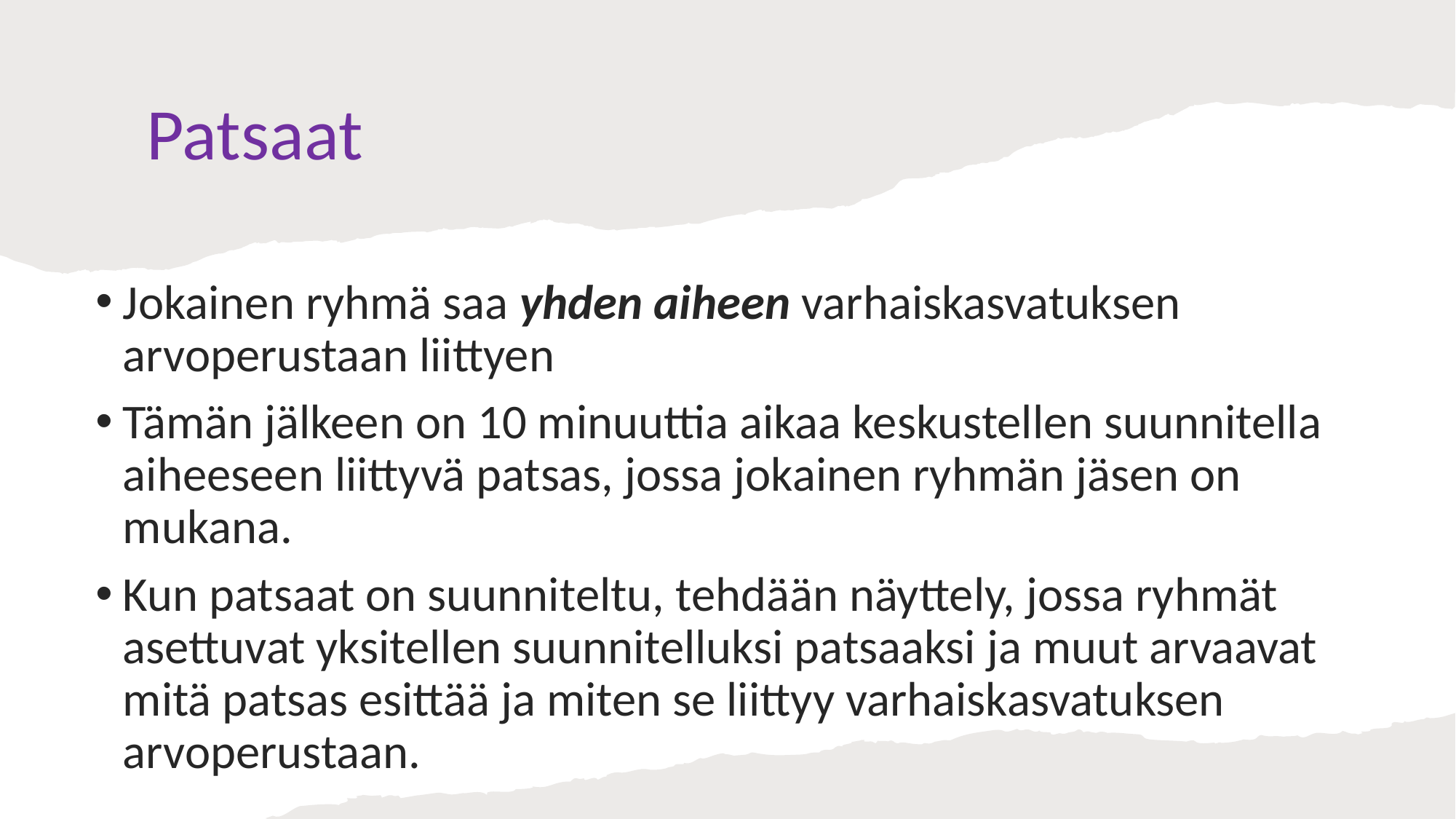

# Patsaat
Jokainen ryhmä saa yhden aiheen varhaiskasvatuksen arvoperustaan liittyen
Tämän jälkeen on 10 minuuttia aikaa keskustellen suunnitella aiheeseen liittyvä patsas, jossa jokainen ryhmän jäsen on mukana.
Kun patsaat on suunniteltu, tehdään näyttely, jossa ryhmät asettuvat yksitellen suunnitelluksi patsaaksi ja muut arvaavat mitä patsas esittää ja miten se liittyy varhaiskasvatuksen arvoperustaan.